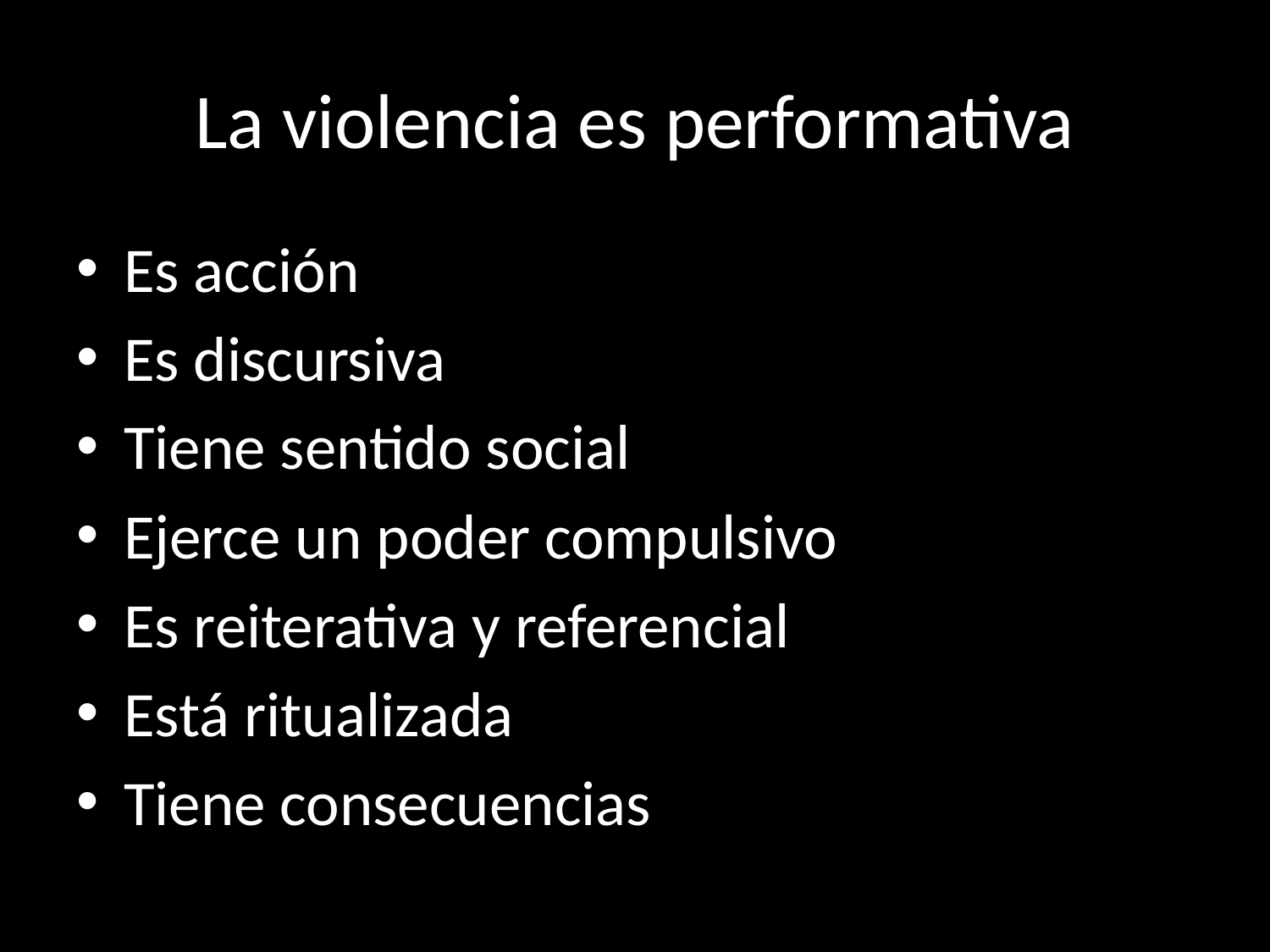

# La violencia es performativa
Es acción
Es discursiva
Tiene sentido social
Ejerce un poder compulsivo
Es reiterativa y referencial
Está ritualizada
Tiene consecuencias